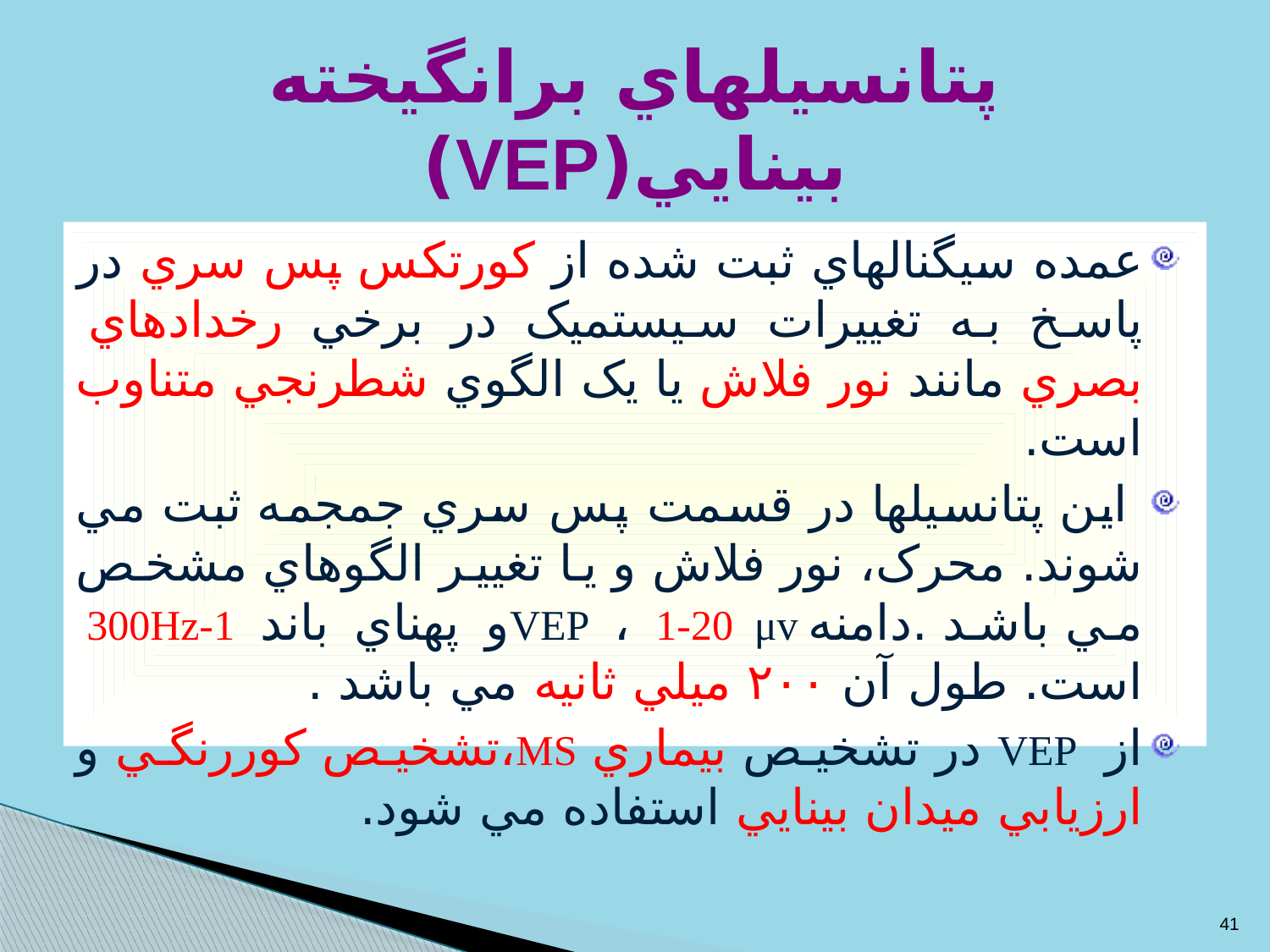

# پتانسيلهاي برانگيخته بينايي(VEP)
عمده سيگنالهاي ثبت شده از کورتکس پس سري در پاسخ به تغييرات سيستميک در برخي رخدادهاي بصري مانند نور فلاش يا يک الگوي شطرنجي متناوب است.
 اين پتانسيلها در قسمت پس سري جمجمه ثبت مي شوند. محرک، نور فلاش و يا تغيير الگوهاي مشخص مي باشد .دامنهVEP ، 1-20 μvو پهناي باند 1-300Hz است. طول آن ۲۰۰ ميلي ثانيه مي باشد .
از VEP در تشخيص بيماري MS،تشخيص کوررنگي و ارزيابي ميدان بينايي استفاده مي شود.

41